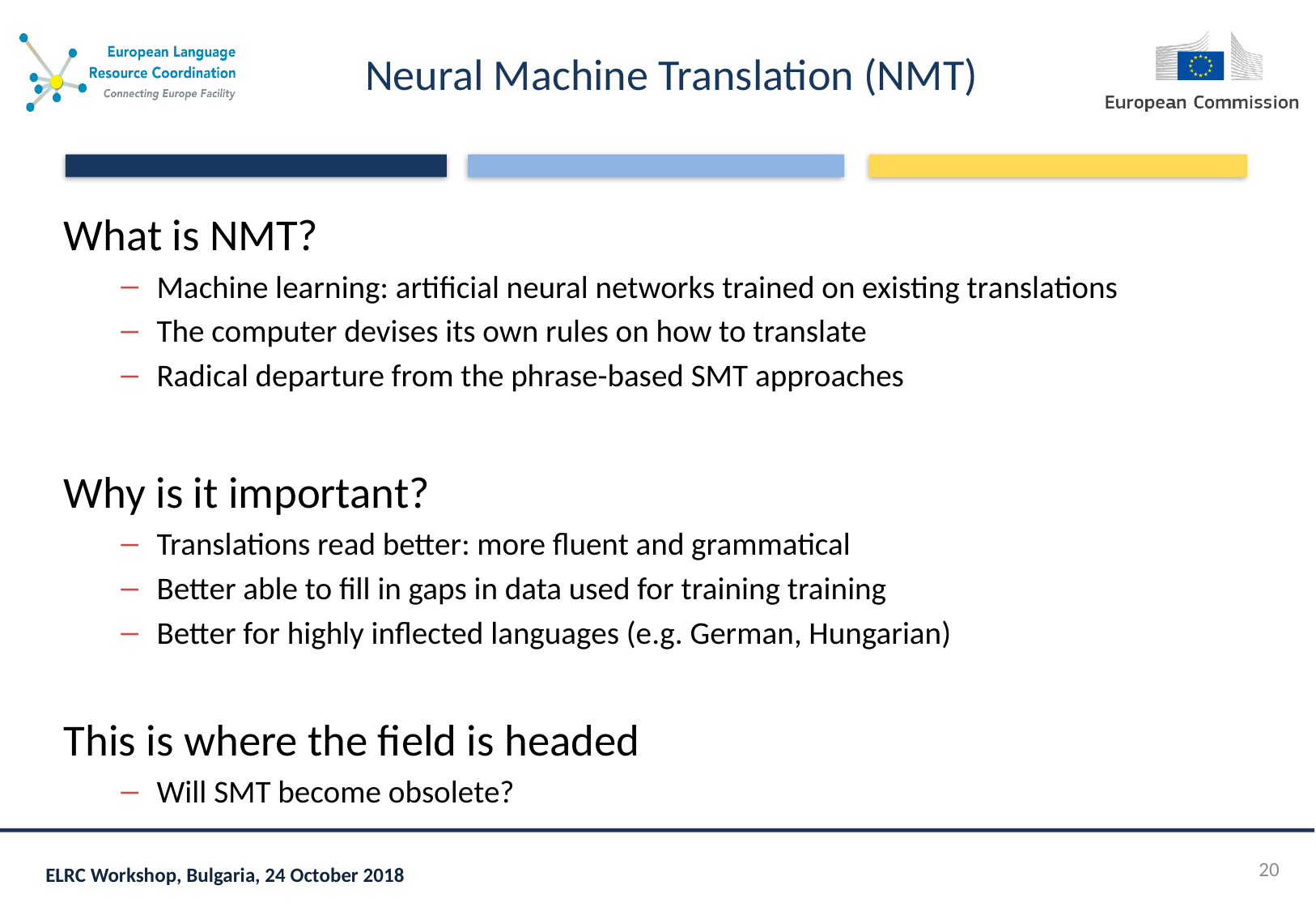

# Neural Machine Translation (NMT)
What is NMT?
Machine learning: artificial neural networks trained on existing translations
The computer devises its own rules on how to translate
Radical departure from the phrase-based SMT approaches

Why is it important?
Translations read better: more fluent and grammatical
Better able to fill in gaps in data used for training training
Better for highly inflected languages (e.g. German, Hungarian)

This is where the field is headed
Will SMT become obsolete?
20